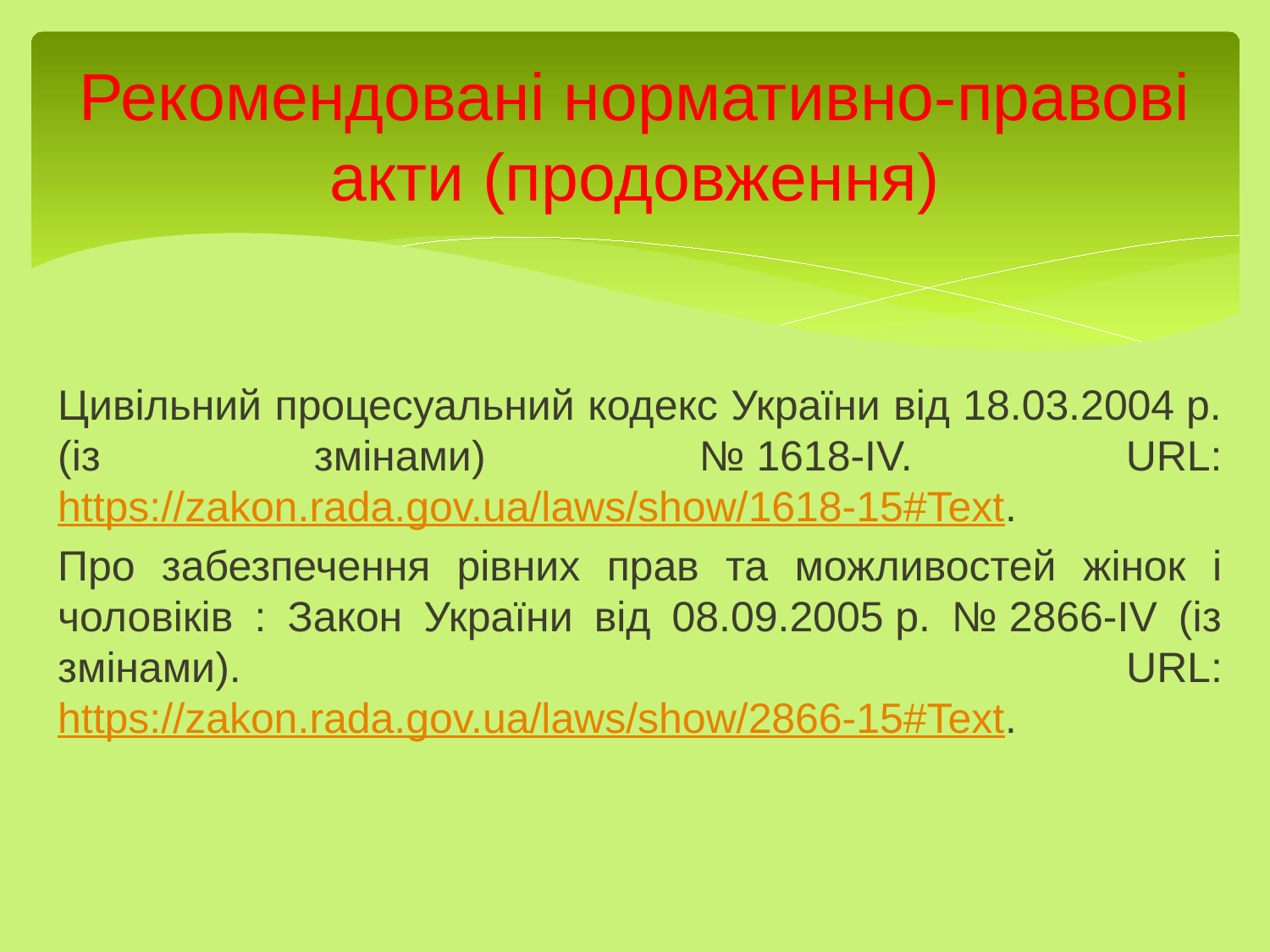

# Рекомендовані нормативно-правові акти (продовження)
Цивільний процесуальний кодекс України від 18.03.2004 р. (із змінами) № 1618-ІV. URL: https://zakon.rada.gov.ua/laws/show/1618-15#Text.
Про забезпечення рівних прав та можливостей жінок і чоловіків : Закон України від 08.09.2005 р. № 2866-ІV (із змінами). URL: https://zakon.rada.gov.ua/laws/show/2866-15#Text.